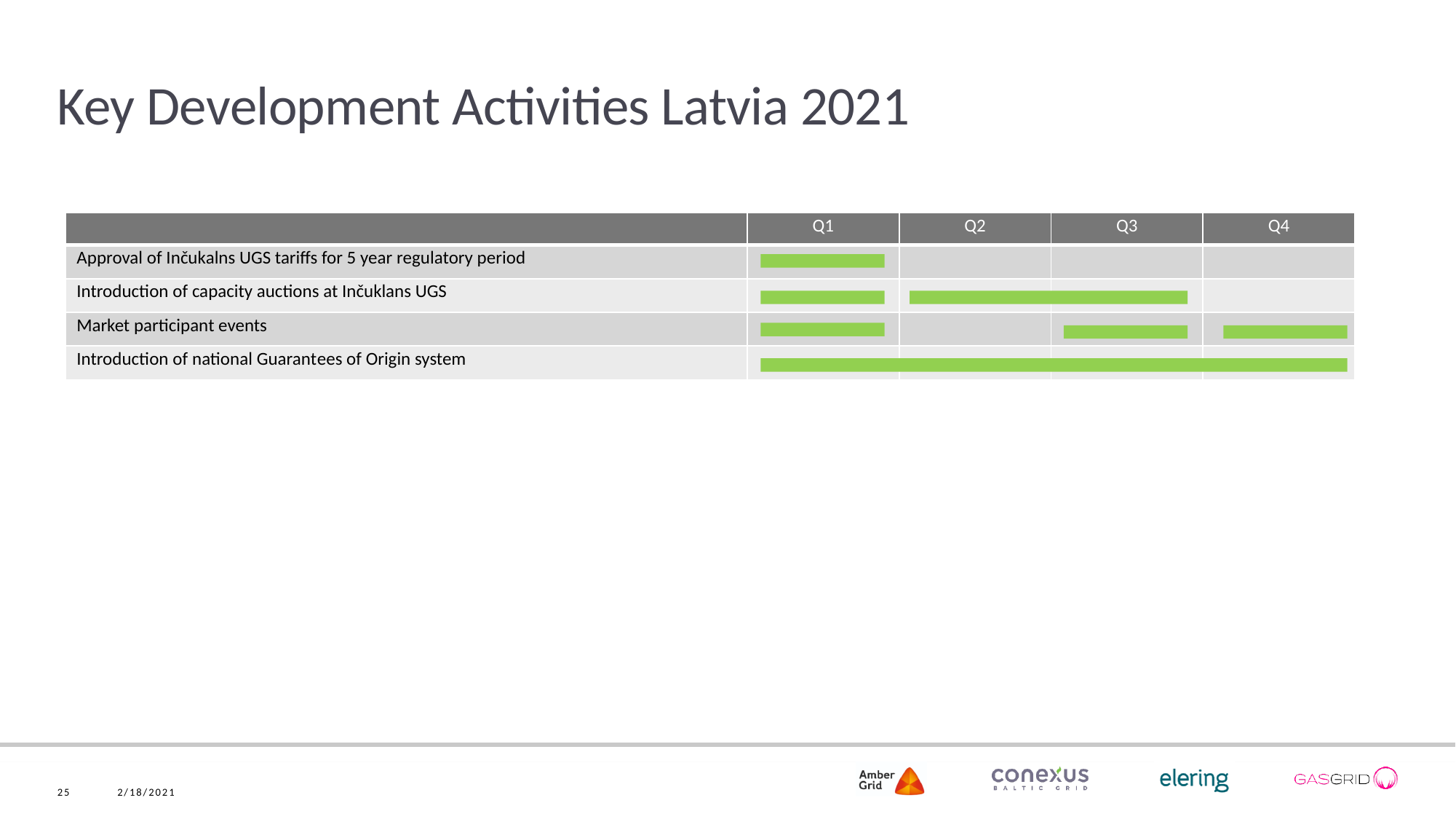

# Key Development Activities Latvia 2021
|  | Q1 | Q2 | Q3 | Q4 |
| --- | --- | --- | --- | --- |
| Approval of Inčukalns UGS tariffs for 5 year regulatory period |  |  |  |  |
| Introduction of capacity auctions at Inčuklans UGS |  |  |  |  |
| Market participant events |  |  |  |  |
| Introduction of national Guarantees of Origin system |  |  |  |  |

25
2/18/2021